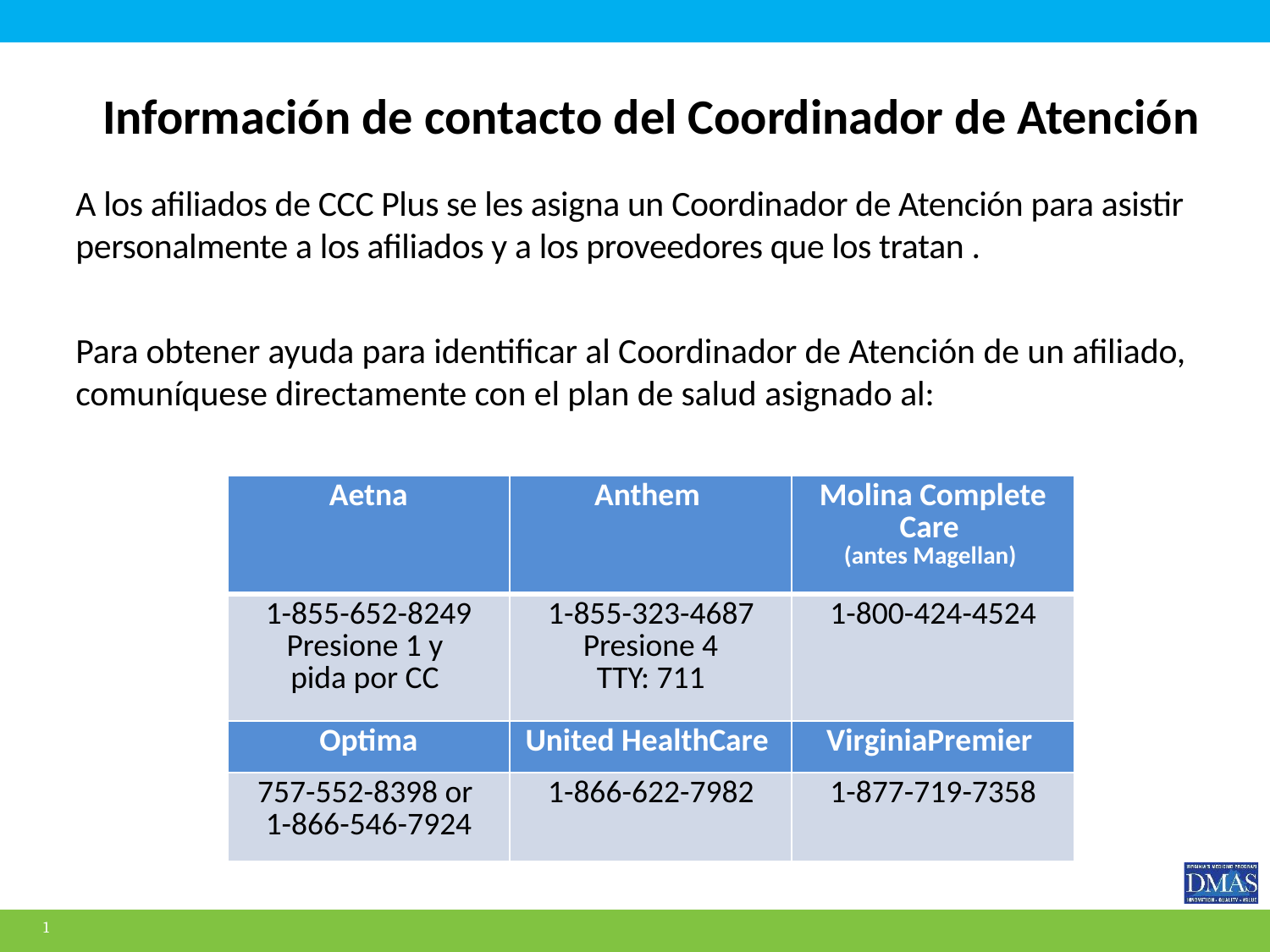

# Información de contacto del Coordinador de Atención
A los afiliados de CCC Plus se les asigna un Coordinador de Atención para asistir personalmente a los afiliados y a los proveedores que los tratan .

Para obtener ayuda para identificar al Coordinador de Atención de un afiliado, comuníquese directamente con el plan de salud asignado al:

| Aetna | Anthem | Molina Complete Care (antes Magellan) |
| --- | --- | --- |
| 1-855-652-8249 Presione 1 y pida por CC | 1-855-323-4687 Presione 4 TTY: 711 | 1-800-424-4524 |
| Optima | United HealthCare | VirginiaPremier |
| 757-552-8398 or 1-866-546-7924 | 1-866-622-7982 | 1-877-719-7358 |
1